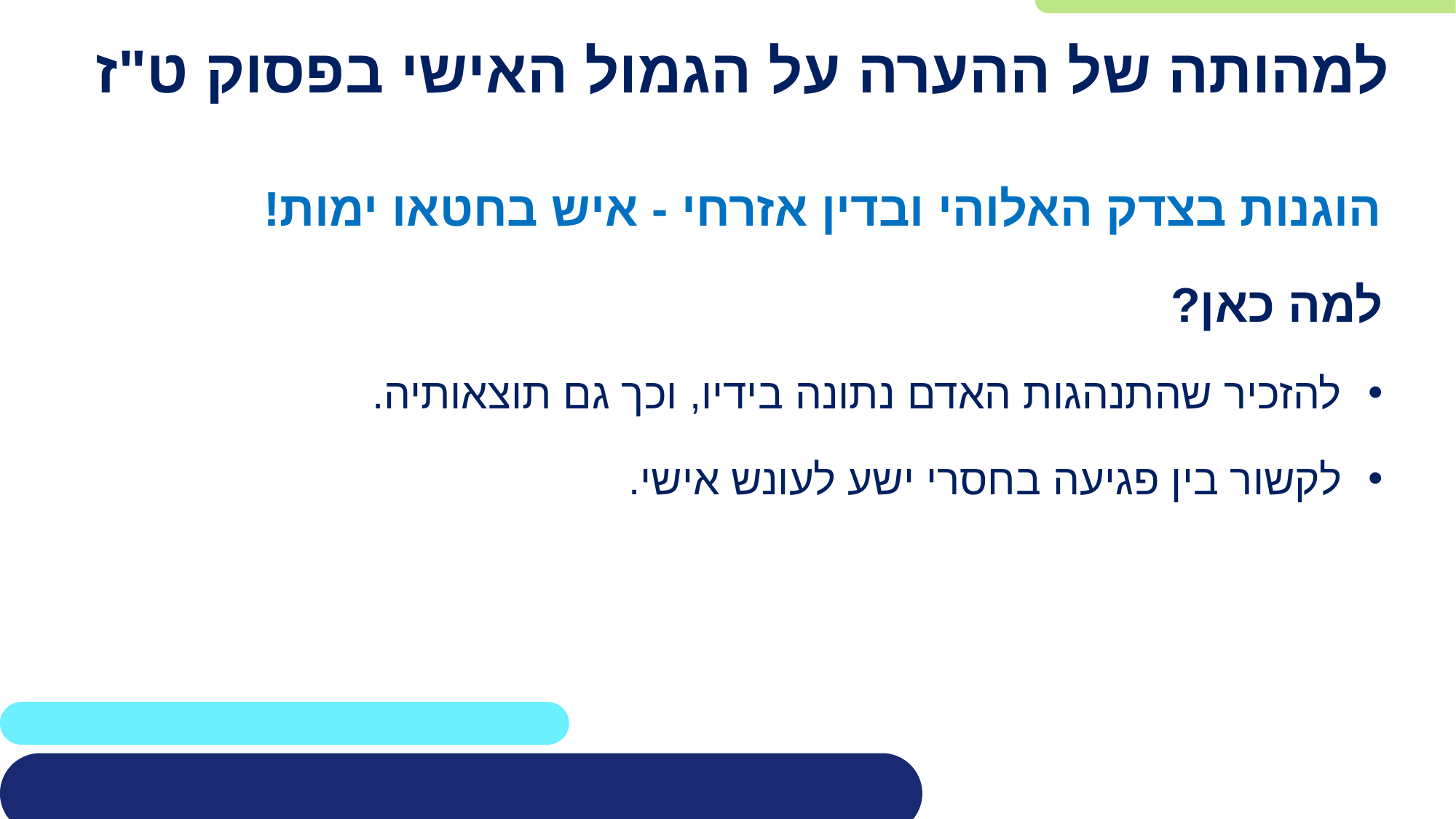

# למהותה של ההערה על הגמול האישי בפסוק ט"ז
הוגנות בצדק האלוהי ובדין אזרחי - איש בחטאו ימות!
למה כאן?
להזכיר שהתנהגות האדם נתונה בידיו, וכך גם תוצאותיה.
לקשור בין פגיעה בחסרי ישע לעונש אישי.